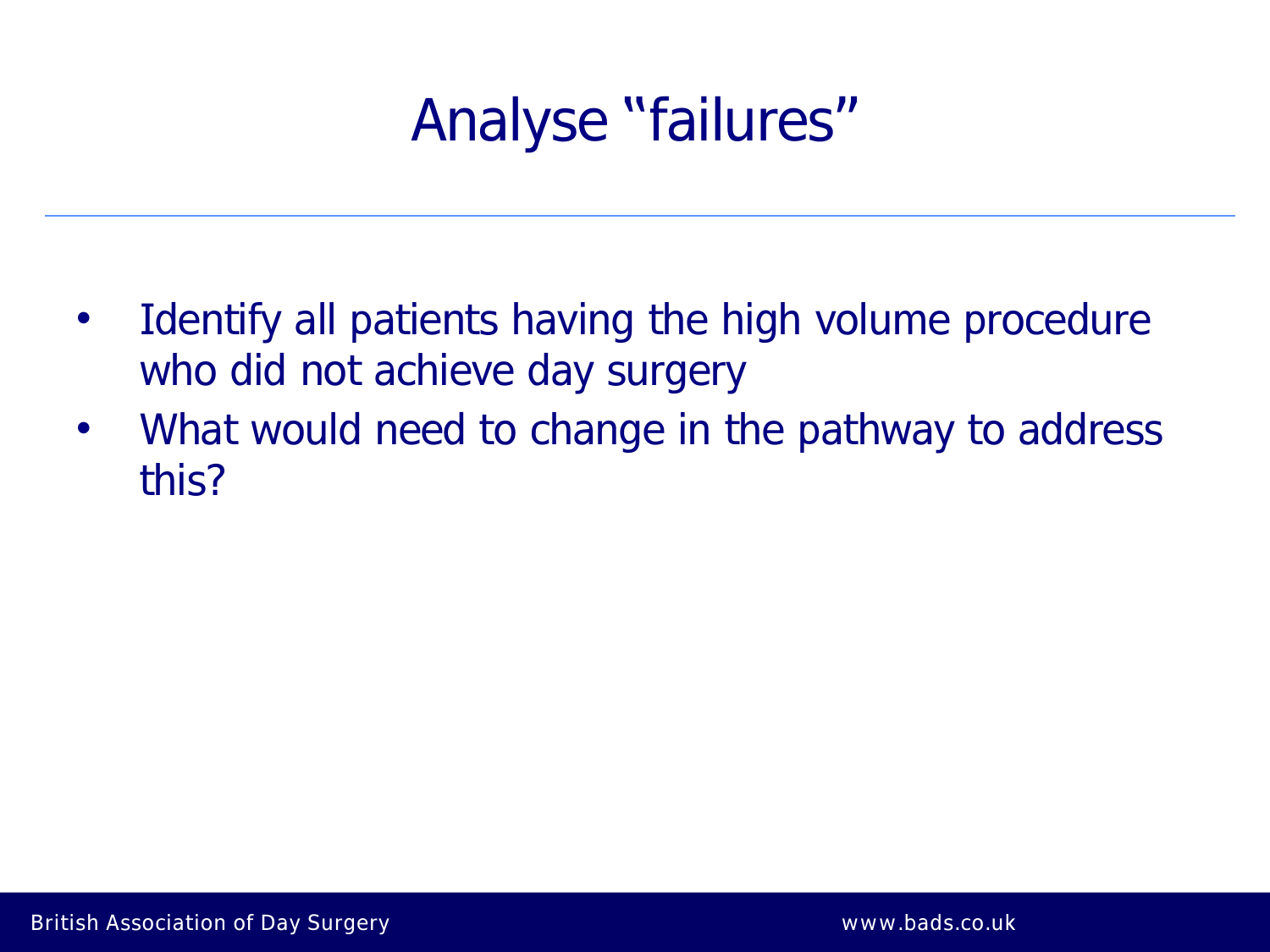

# Analyse “failures”
Identify all patients having the high volume procedure who did not achieve day surgery
What would need to change in the pathway to address this?